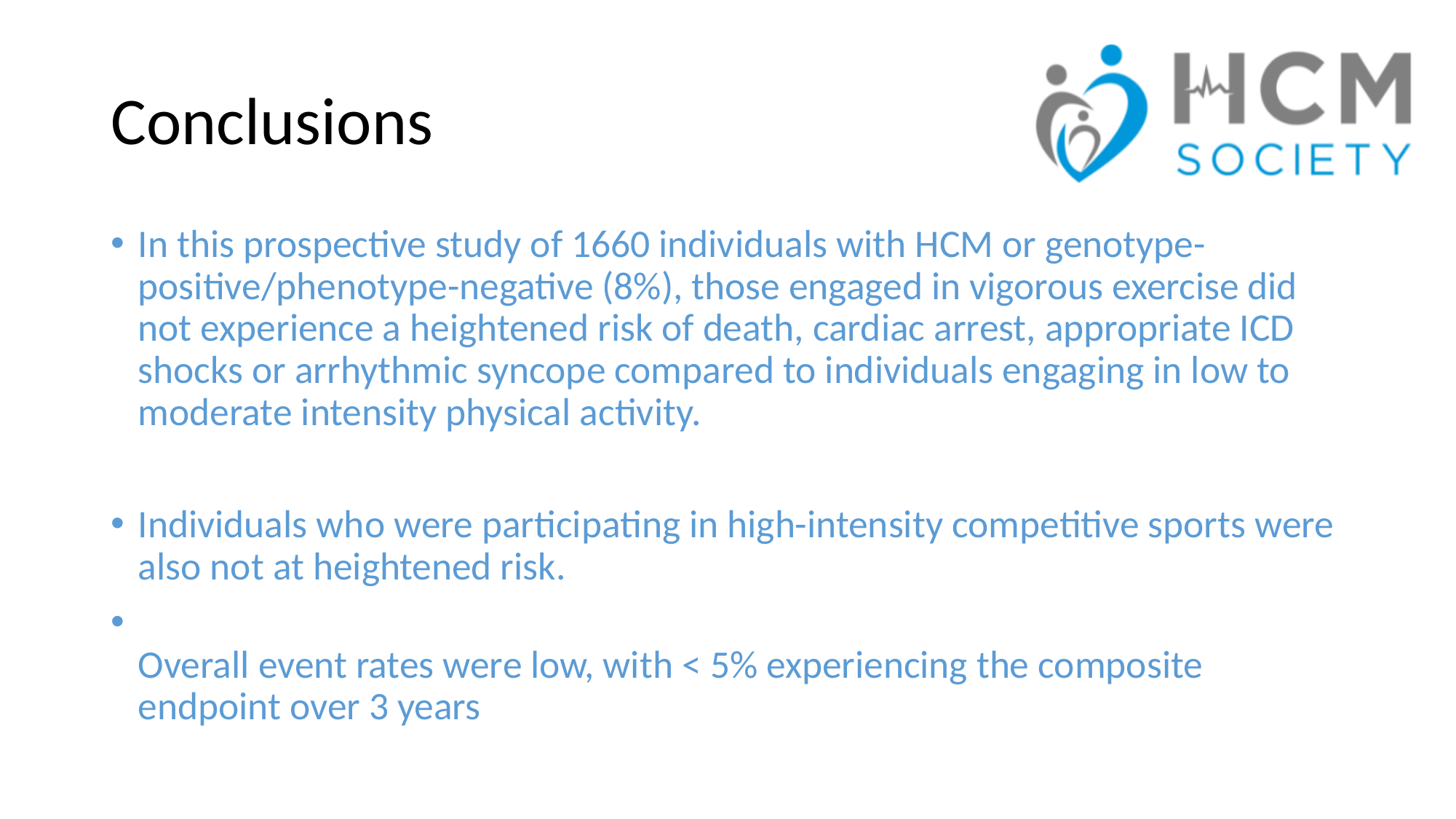

# Conclusions
In this prospective study of 1660 individuals with HCM or genotype-positive/phenotype-negative (8%), those engaged in vigorous exercise did not experience a heightened risk of death, cardiac arrest, appropriate ICD shocks or arrhythmic syncope compared to individuals engaging in low to moderate intensity physical activity.

Individuals who were participating in high-intensity competitive sports were also not at heightened risk.
Overall event rates were low, with < 5% experiencing the composite endpoint over 3 years